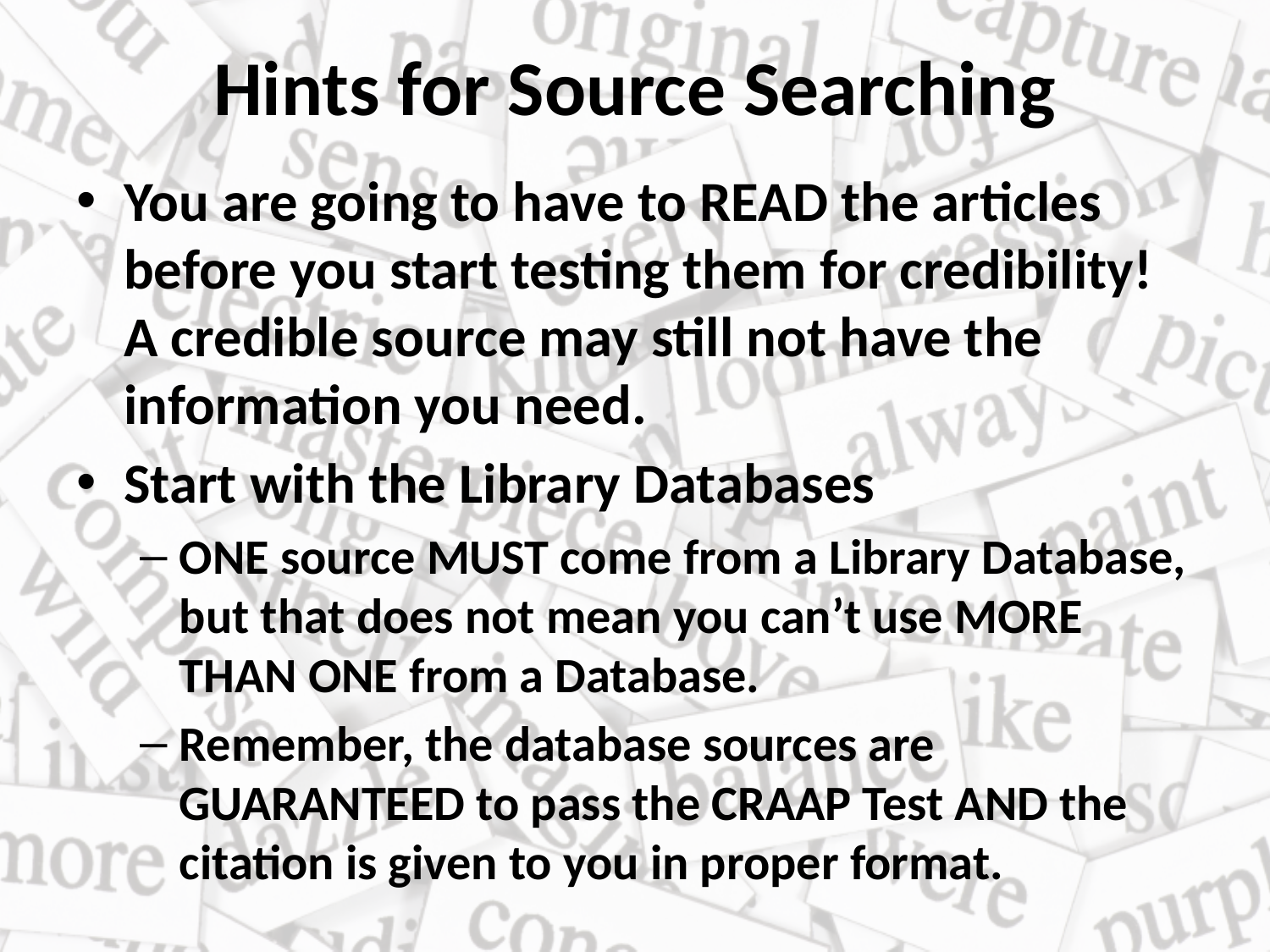

# Hints for Source Searching
You are going to have to READ the articles before you start testing them for credibility! A credible source may still not have the information you need.
Start with the Library Databases
ONE source MUST come from a Library Database, but that does not mean you can’t use MORE THAN ONE from a Database.
Remember, the database sources are GUARANTEED to pass the CRAAP Test AND the citation is given to you in proper format.